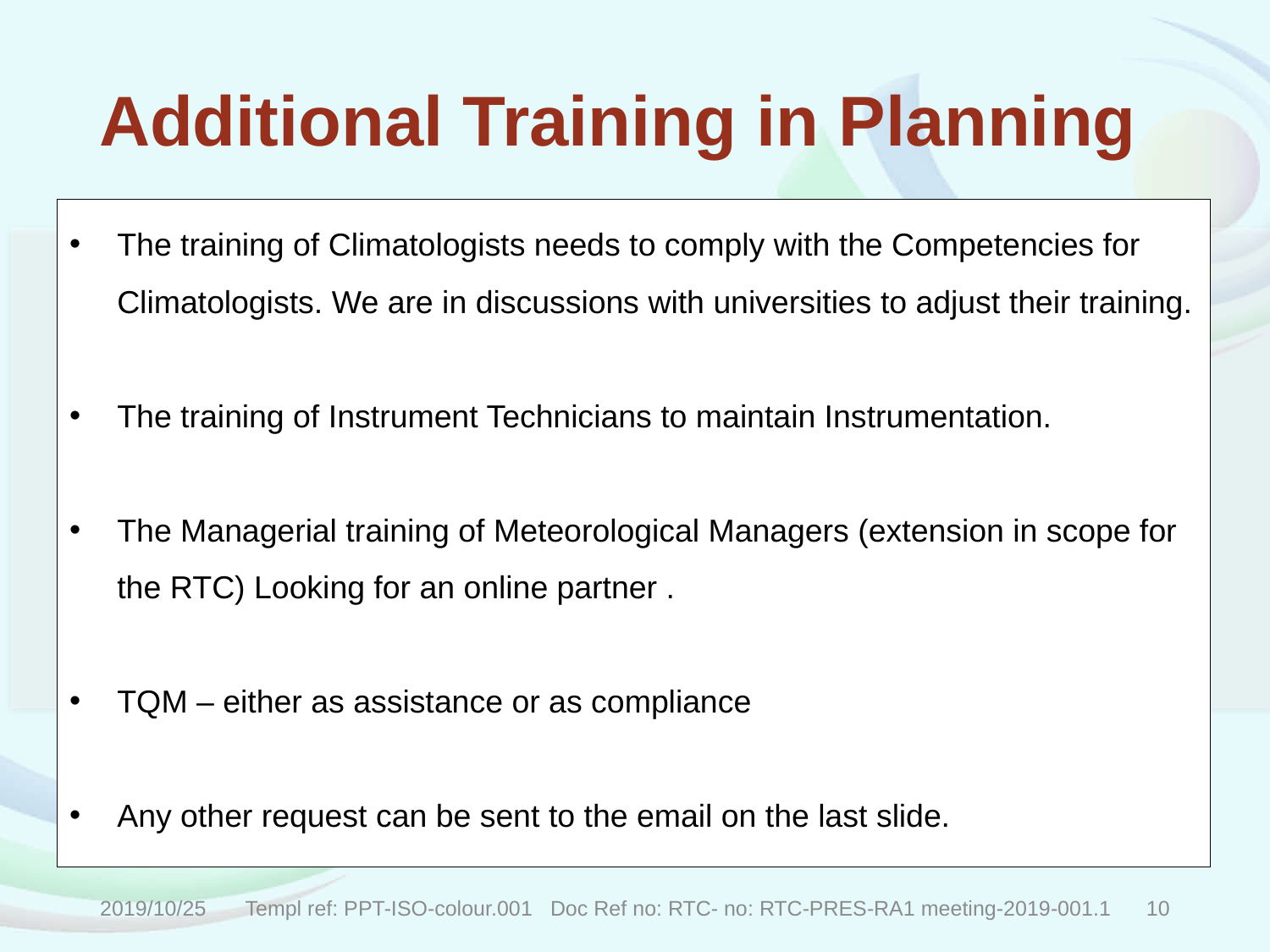

# Additional Training in Planning
The training of Climatologists needs to comply with the Competencies for Climatologists. We are in discussions with universities to adjust their training.

The training of Instrument Technicians to maintain Instrumentation.

The Managerial training of Meteorological Managers (extension in scope for the RTC) Looking for an online partner .

TQM – either as assistance or as compliance

Any other request can be sent to the email on the last slide.

2019/10/25
Templ ref: PPT-ISO-colour.001   Doc Ref no: RTC- no: RTC-PRES-RA1 meeting-2019-001.1
10